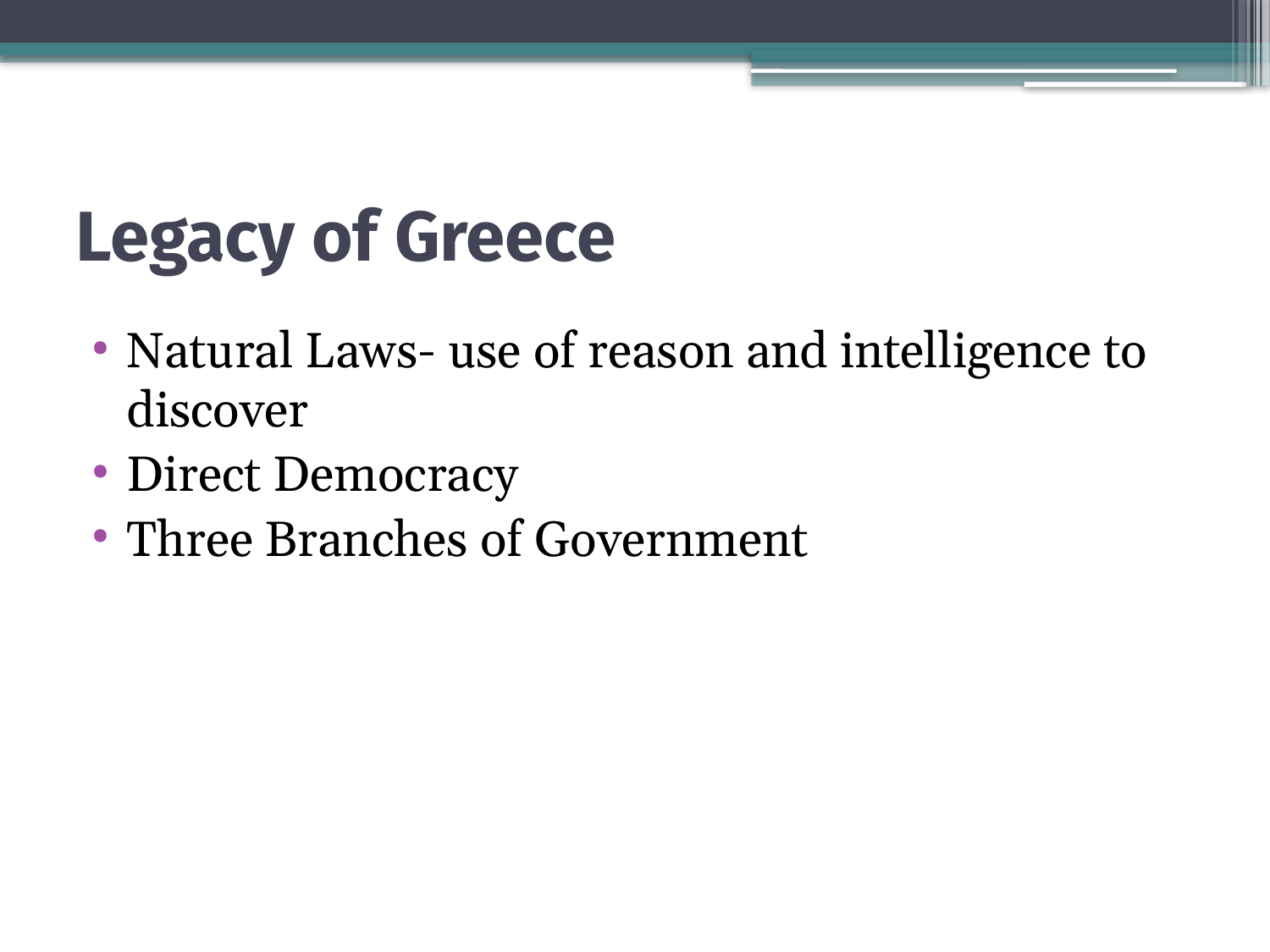

# Legacy of Greece
Natural Laws- use of reason and intelligence to discover
Direct Democracy
Three Branches of Government